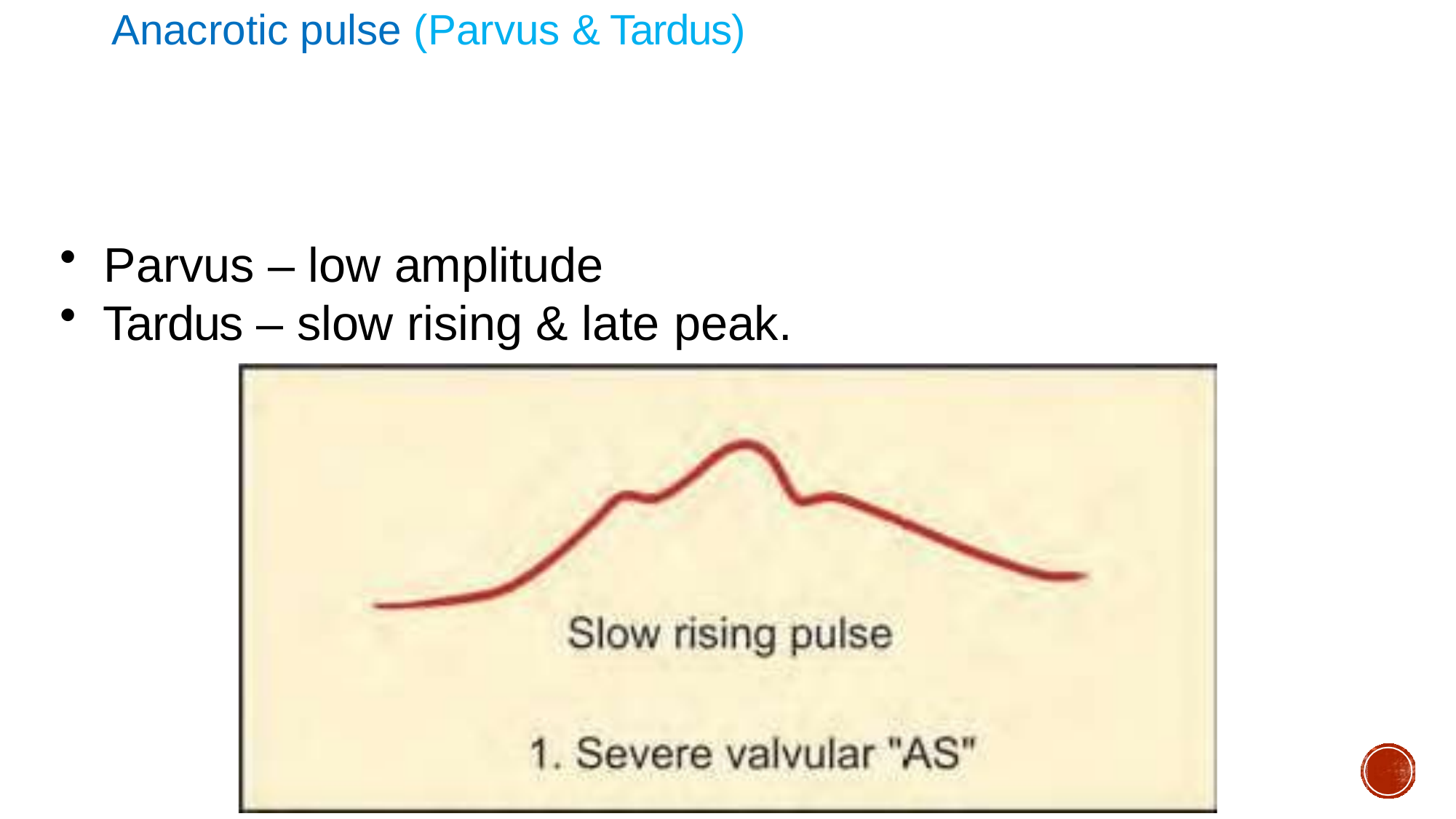

# Anacrotic pulse (Parvus & Tardus)
Parvus – low amplitude
Tardus – slow rising & late peak.